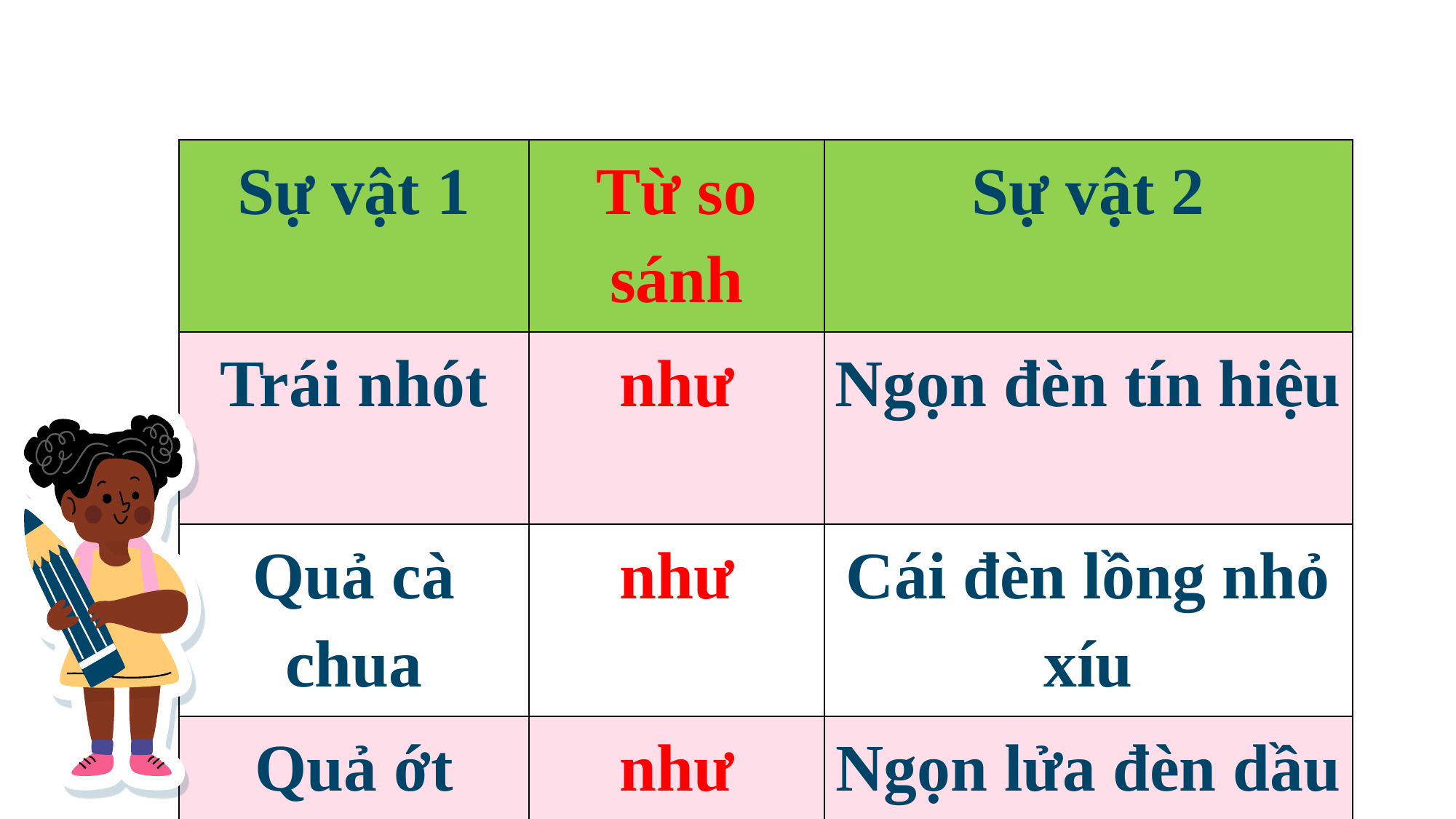

| Sự vật 1 | Từ so sánh | Sự vật 2 |
| --- | --- | --- |
| Trái nhót | như | Ngọn đèn tín hiệu |
| Quả cà chua | như | Cái đèn lồng nhỏ xíu |
| Quả ớt | như | Ngọn lửa đèn dầu |